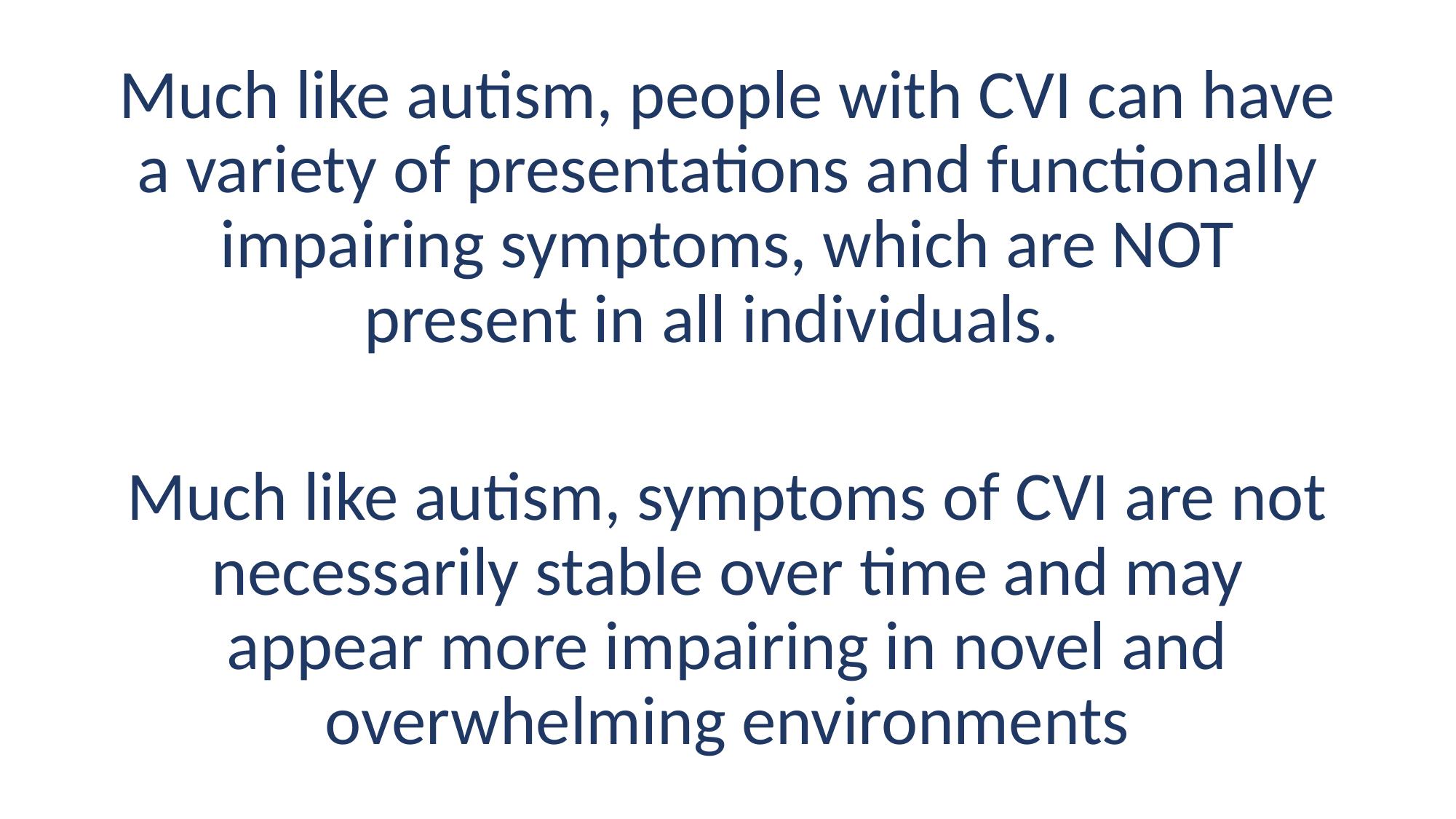

#
Much like autism, people with CVI can have a variety of presentations and functionally impairing symptoms, which are NOT present in all individuals.

Much like autism, symptoms of CVI are not necessarily stable over time and may appear more impairing in novel and overwhelming environments